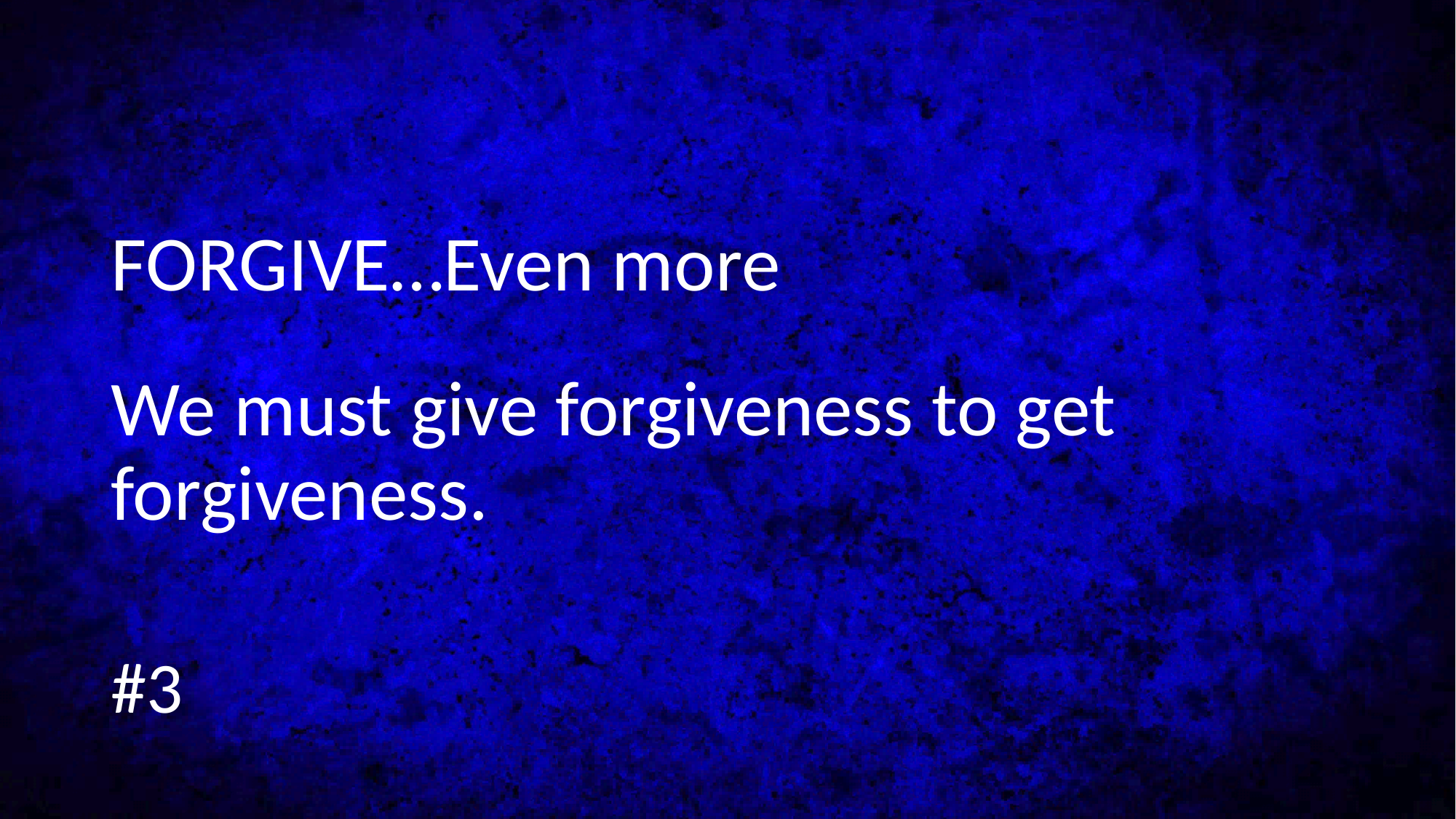

#
FORGIVE…Even more

We must give forgiveness to get forgiveness.

#3